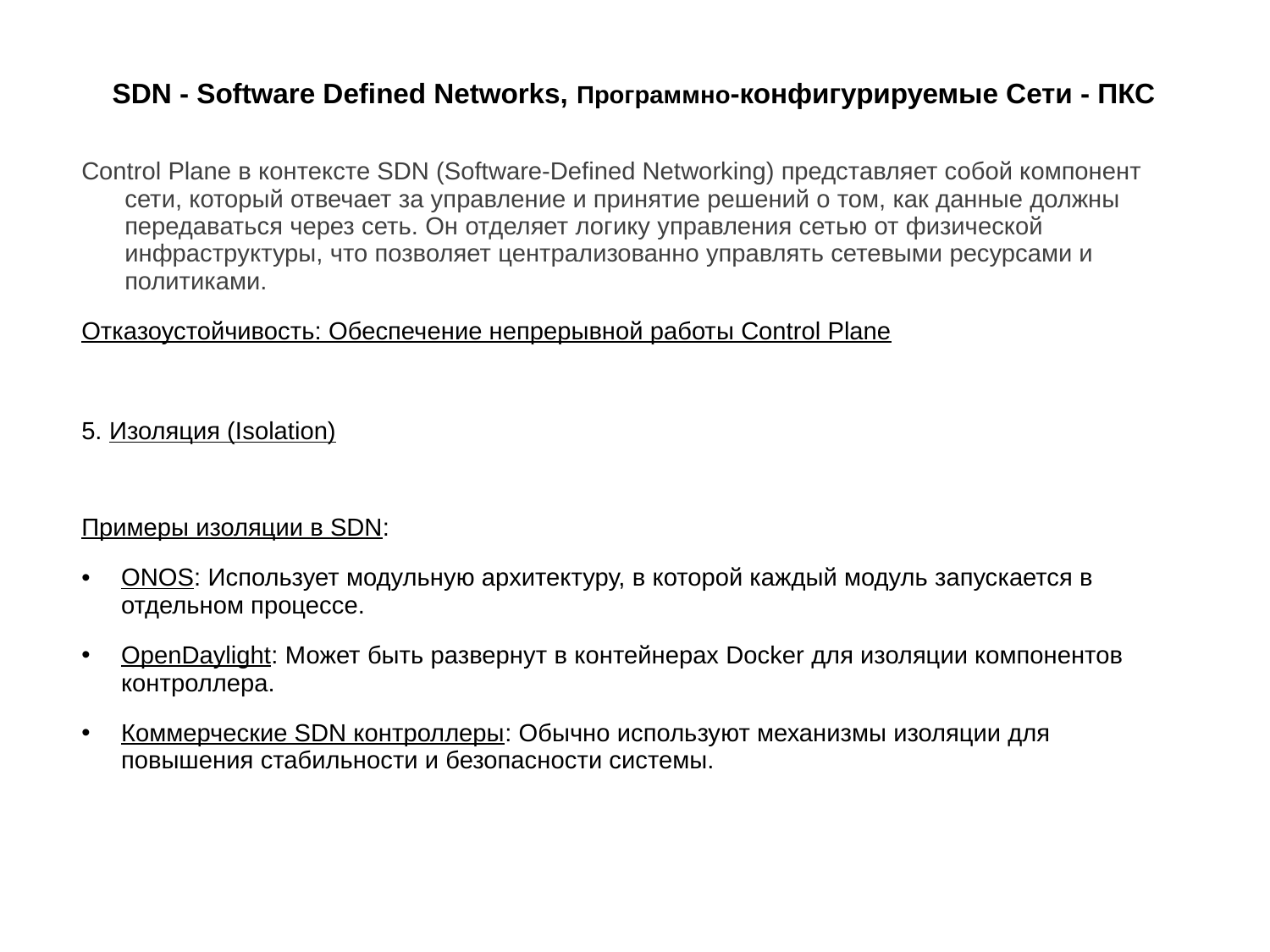

# SDN - Software Defined Networks, Программно-конфигурируемые Сети - ПКС

Control Plane в контексте SDN (Software-Defined Networking) представляет собой компонент сети, который отвечает за управление и принятие решений о том, как данные должны передаваться через сеть. Он отделяет логику управления сетью от физической инфраструктуры, что позволяет централизованно управлять сетевыми ресурсами и политиками.
Отказоустойчивость: Обеспечение непрерывной работы Control Plane

5. Изоляция (Isolation)

Примеры изоляции в SDN:
ONOS: Использует модульную архитектуру, в которой каждый модуль запускается в отдельном процессе.
OpenDaylight: Может быть развернут в контейнерах Docker для изоляции компонентов контроллера.
Коммерческие SDN контроллеры: Обычно используют механизмы изоляции для повышения стабильности и безопасности системы.